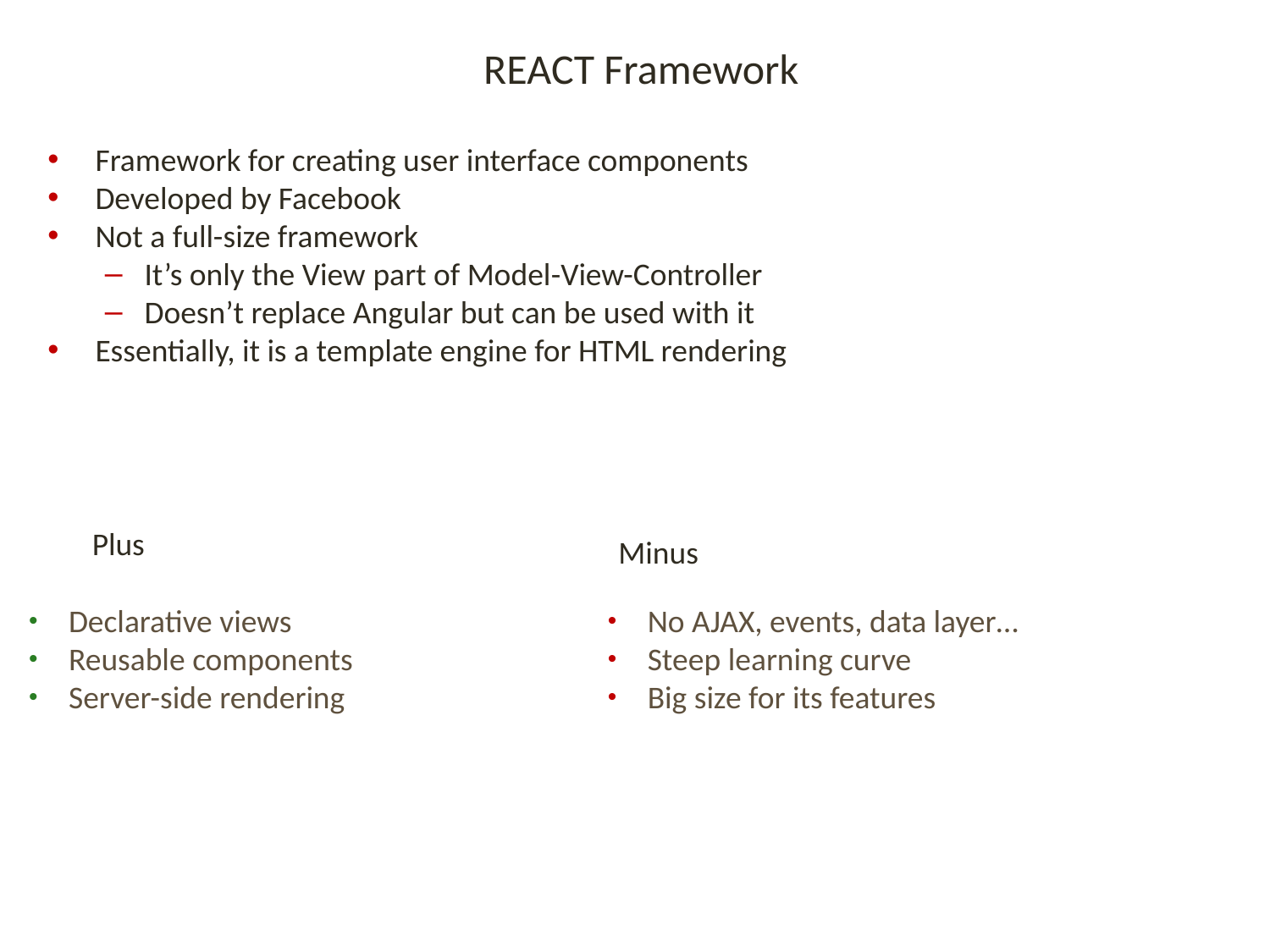

# REACT Framework
Framework for creating user interface components
Developed by Facebook
Not a full-size framework
It’s only the View part of Model-View-Controller
Doesn’t replace Angular but can be used with it
Essentially, it is a template engine for HTML rendering

Plus
Minus
Declarative views
Reusable components
Server-side rendering

No AJAX, events, data layer…
Steep learning curve
Big size for its features